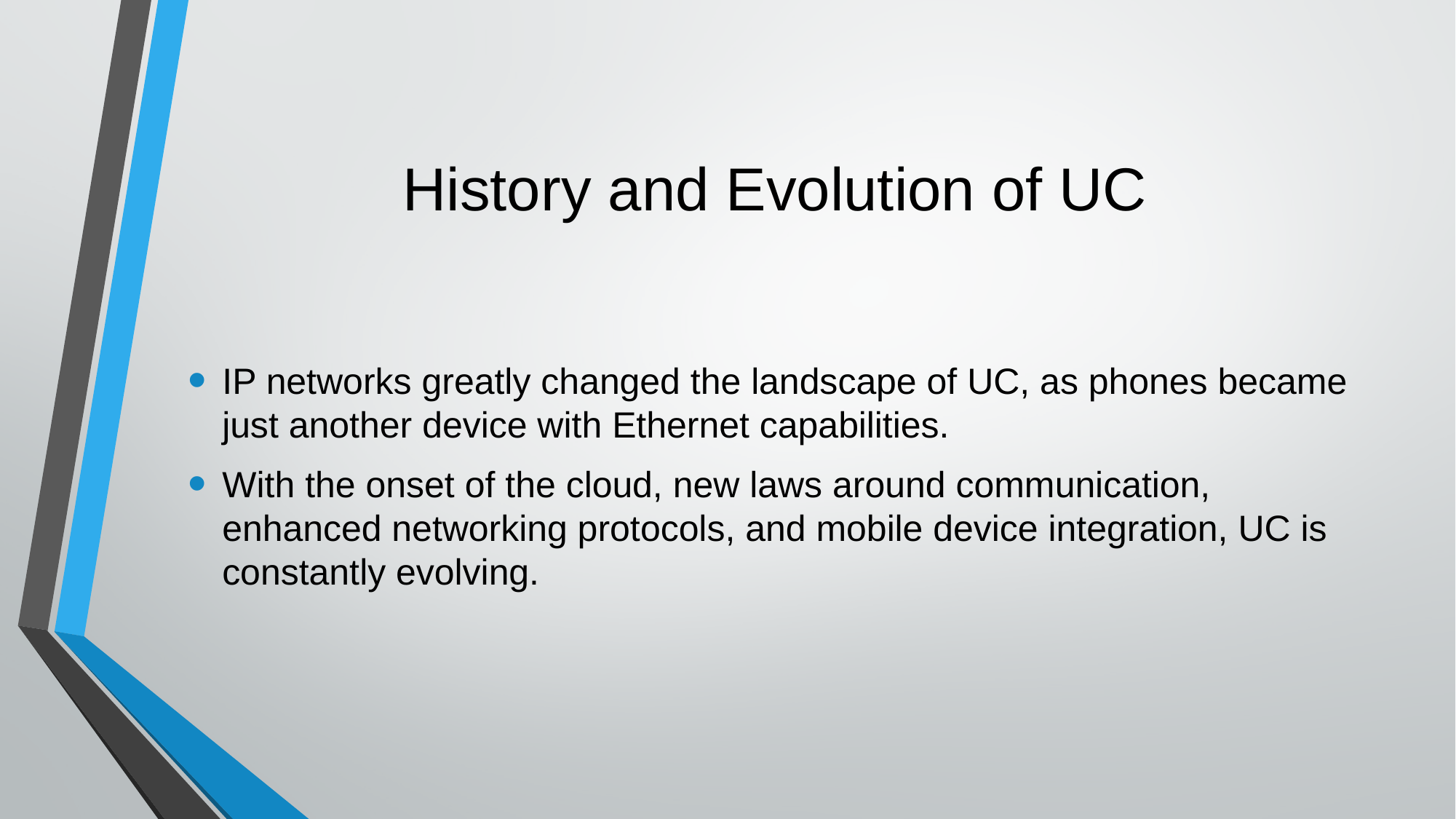

# History and Evolution of UC
IP networks greatly changed the landscape of UC, as phones became just another device with Ethernet capabilities.
With the onset of the cloud, new laws around communication, enhanced networking protocols, and mobile device integration, UC is constantly evolving.